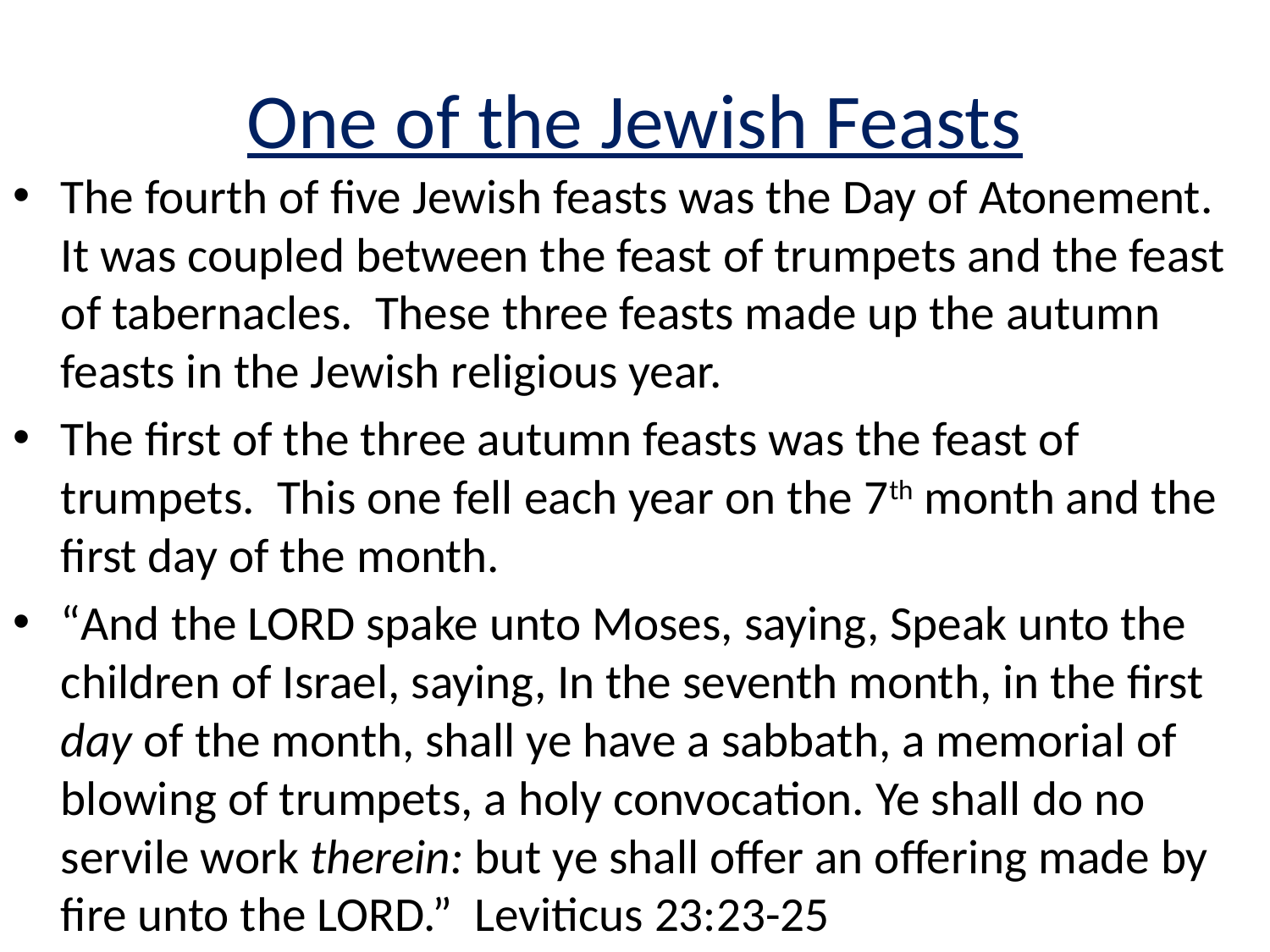

# One of the Jewish Feasts
The fourth of five Jewish feasts was the Day of Atonement.  It was coupled between the feast of trumpets and the feast of tabernacles.  These three feasts made up the autumn feasts in the Jewish religious year.
The first of the three autumn feasts was the feast of trumpets.  This one fell each year on the 7th month and the first day of the month.
“And the LORD spake unto Moses, saying, Speak unto the children of Israel, saying, In the seventh month, in the first day of the month, shall ye have a sabbath, a memorial of blowing of trumpets, a holy convocation. Ye shall do no servile work therein: but ye shall offer an offering made by fire unto the LORD.”  Leviticus 23:23-25